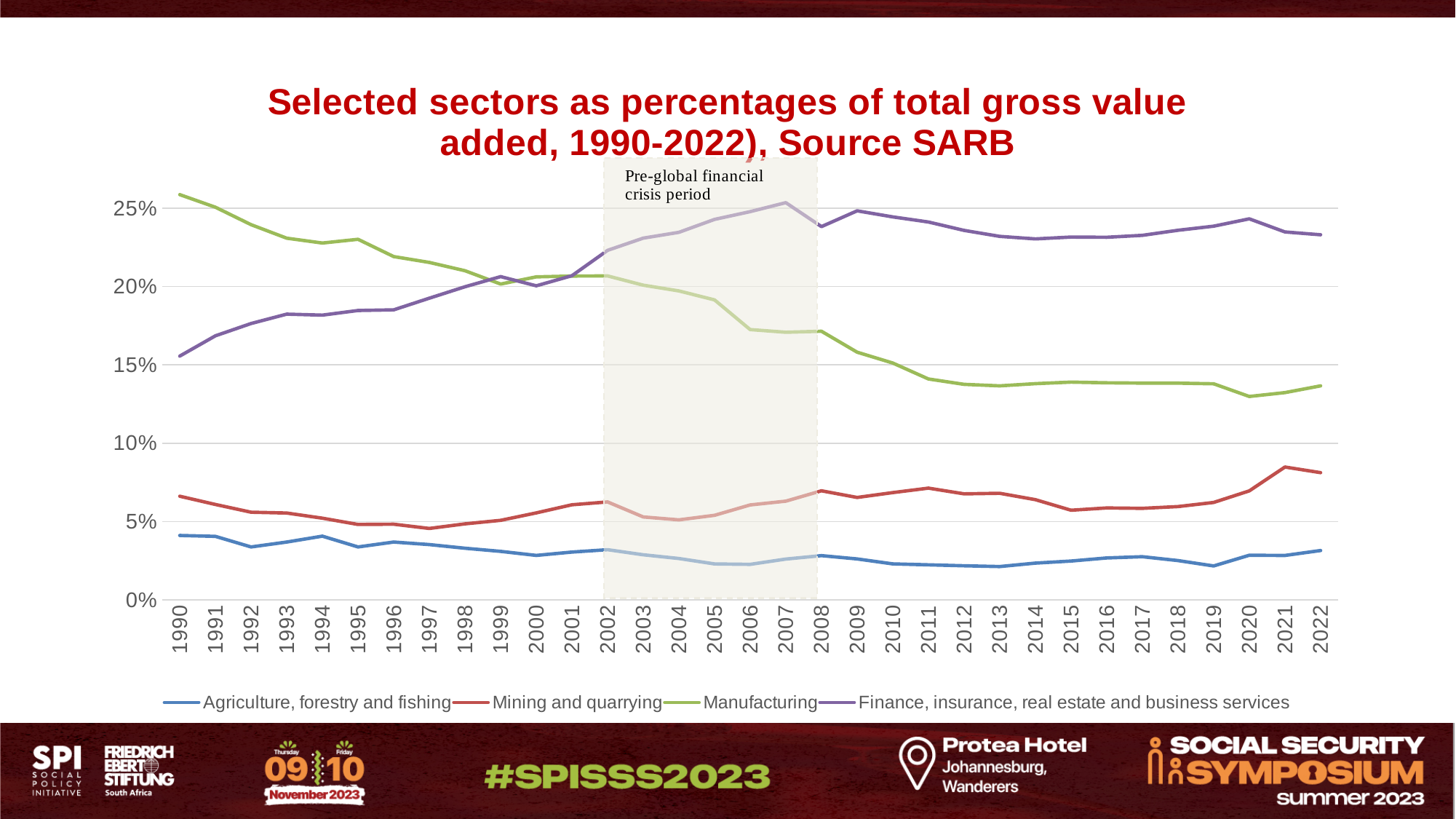

### Chart: Selected sectors as percentages of total gross value added, 1990-2022), Source SARB

| Category | Agriculture, forestry and fishing | Mining and quarrying | Manufacturing | Finance, insurance, real estate and business services |
|---|---|---|---|---|
| 1990 | 0.041133766554688075 | 0.06617534111172703 | 0.258577048173057 | 0.1555790050156614 |
| 1991 | 0.04053752244269318 | 0.0609020004814846 | 0.2505605234839761 | 0.16853121093376106 |
| 1992 | 0.033804584453835315 | 0.05595338711742861 | 0.23942886413113074 | 0.17636060955307978 |
| 1993 | 0.03693490956982565 | 0.05542928811338492 | 0.23080616464327142 | 0.18232993720033297 |
| 1994 | 0.040688106217204645 | 0.05216449356018445 | 0.22769319446652886 | 0.18170814119891876 |
| 1995 | 0.033806539106849456 | 0.04813832792899305 | 0.23010492823673617 | 0.18468760594970052 |
| 1996 | 0.03692786299513337 | 0.04831362040288301 | 0.2190553194110762 | 0.185093636419639 |
| 1997 | 0.03531547145390588 | 0.04560320297299887 | 0.21532994204818626 | 0.19252278563106096 |
| 1998 | 0.032975534032483364 | 0.04852329079406772 | 0.2100559894009507 | 0.19982446288340916 |
| 1999 | 0.030966763820985333 | 0.050789770590447536 | 0.20155015983452426 | 0.2062899586310643 |
| 2000 | 0.02841185792936088 | 0.05552471708859192 | 0.20610849270744774 | 0.20041827966752235 |
| 2001 | 0.03052835314281352 | 0.060708523677813785 | 0.20663799901131036 | 0.20686887945713303 |
| 2002 | 0.032052354436026734 | 0.06252101108110476 | 0.2067339021262019 | 0.2230528403795139 |
| 2003 | 0.02880892519511847 | 0.05293253081546265 | 0.2008394682639336 | 0.2308319228091233 |
| 2004 | 0.026431244739716704 | 0.051077723856765095 | 0.1971598947047974 | 0.23454778310355553 |
| 2005 | 0.022977997415695152 | 0.05398965558199049 | 0.19142212352113336 | 0.24277888356590877 |
| 2006 | 0.022685526385813604 | 0.06060816197297046 | 0.17249891278696913 | 0.24772760381473352 |
| 2007 | 0.026059514774993048 | 0.06301420228235816 | 0.17080825269032615 | 0.25347185233020186 |
| 2008 | 0.028253251474712575 | 0.06961711511862673 | 0.1714274780364865 | 0.2381752800029942 |
| 2009 | 0.026144226663625144 | 0.06537128997603826 | 0.15807378032017874 | 0.24824244834773182 |
| 2010 | 0.02298912936783999 | 0.06847695143998843 | 0.15116264543106847 | 0.244382019463982 |
| 2011 | 0.0224047302279516 | 0.0713125486389656 | 0.14098858759362898 | 0.2411052881634256 |
| 2012 | 0.021781943884852963 | 0.06766130447571565 | 0.13754940540487096 | 0.23577408598456104 |
| 2013 | 0.021283642662763776 | 0.06803496270087521 | 0.13660071020662917 | 0.23196495164262051 |
| 2014 | 0.02350385458828803 | 0.06398030807285028 | 0.13799567828209708 | 0.23034210791670356 |
| 2015 | 0.024803114604152236 | 0.05722974625780874 | 0.1389818266203019 | 0.2315228600030439 |
| 2016 | 0.026791620393481597 | 0.05867109552440858 | 0.13853766087388178 | 0.2313676352189321 |
| 2017 | 0.027575694890526845 | 0.058423281690600876 | 0.13836165880956788 | 0.2326035122864702 |
| 2018 | 0.025104754987107635 | 0.059546923422070096 | 0.1383331093673745 | 0.2358599661297212 |
| 2019 | 0.021689679619055602 | 0.06219447918474799 | 0.1379108554365357 | 0.23845342363220187 |
| 2020 | 0.02851489263980702 | 0.06956707290228491 | 0.12980515048116453 | 0.24314147700432995 |
| 2021 | 0.02837682157151012 | 0.0847898220401172 | 0.13229535614316715 | 0.23477822303194856 |
| 2022 | 0.03151607638069934 | 0.08118221152456999 | 0.13659682282416674 | 0.23298051911835757 |